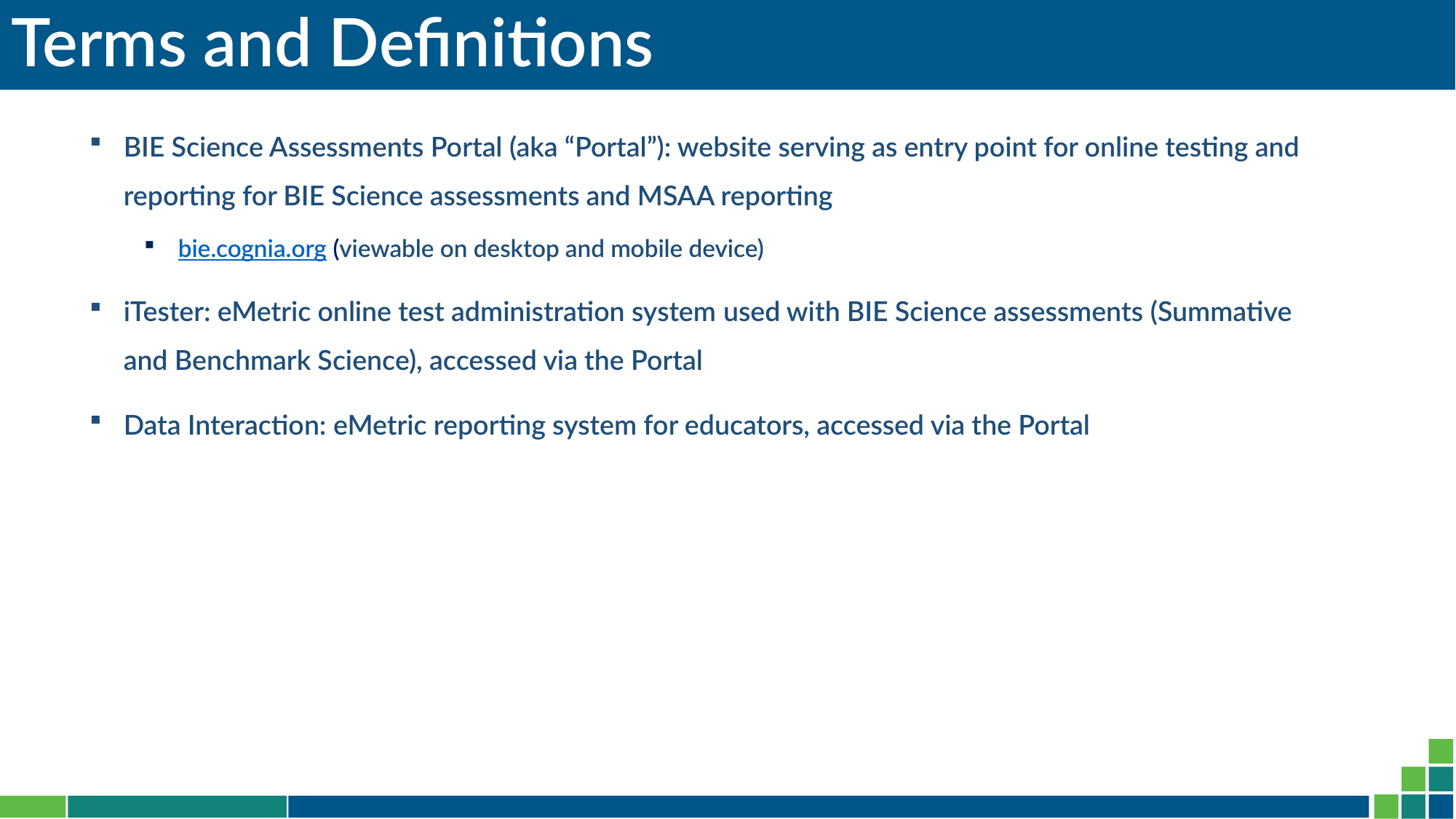

# Terms and Definitions
BIE Science Assessments Portal (aka “Portal”): website serving as entry point for online testing and reporting for BIE Science assessments and MSAA reporting
bie.cognia.org (viewable on desktop and mobile device)
iTester: eMetric online test administration system used with BIE Science assessments (Summative and Benchmark Science), accessed via the Portal
Data Interaction: eMetric reporting system for educators, accessed via the Portal